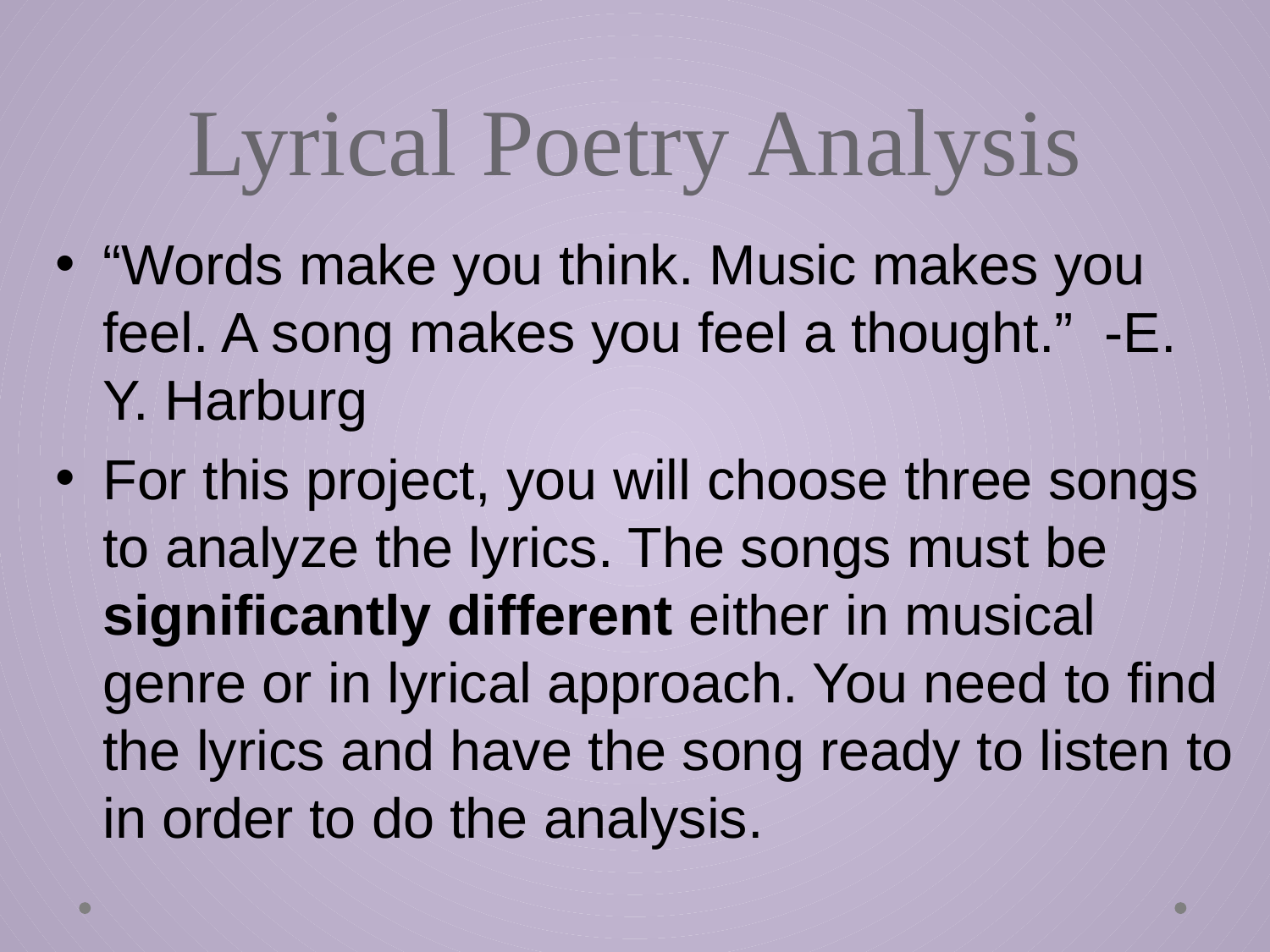

# Lyrical Poetry Analysis
“Words make you think. Music makes you feel. A song makes you feel a thought.”  -E. Y. Harburg
For this project, you will choose three songs to analyze the lyrics. The songs must be significantly different either in musical genre or in lyrical approach. You need to find the lyrics and have the song ready to listen to in order to do the analysis.